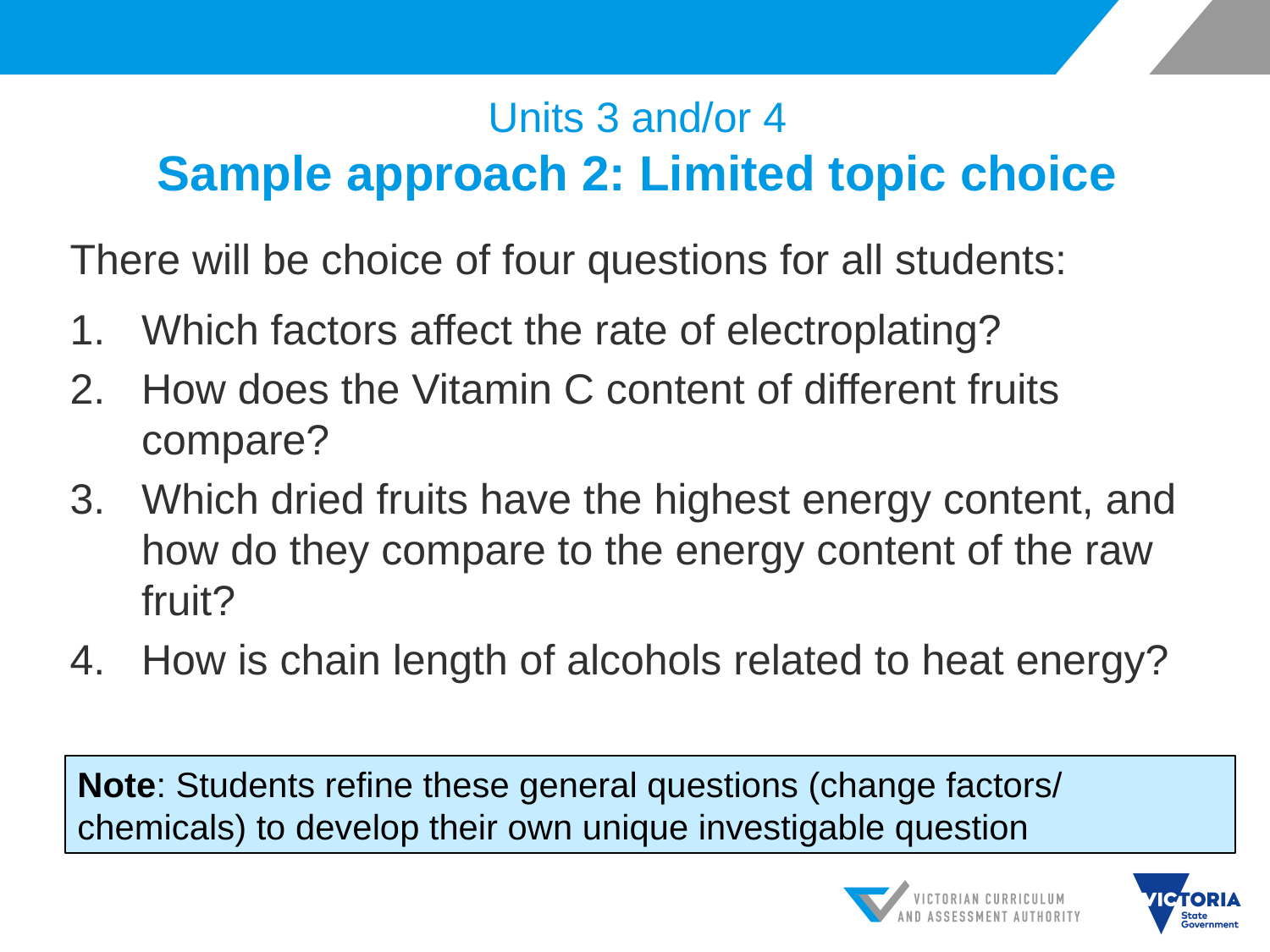

# Units 3 and/or 4 Sample approach 2: Limited topic choice
There will be choice of four questions for all students:
Which factors affect the rate of electroplating?
How does the Vitamin C content of different fruits compare?
Which dried fruits have the highest energy content, and how do they compare to the energy content of the raw fruit?
How is chain length of alcohols related to heat energy?
Note: Students refine these general questions (change factors/ chemicals) to develop their own unique investigable question